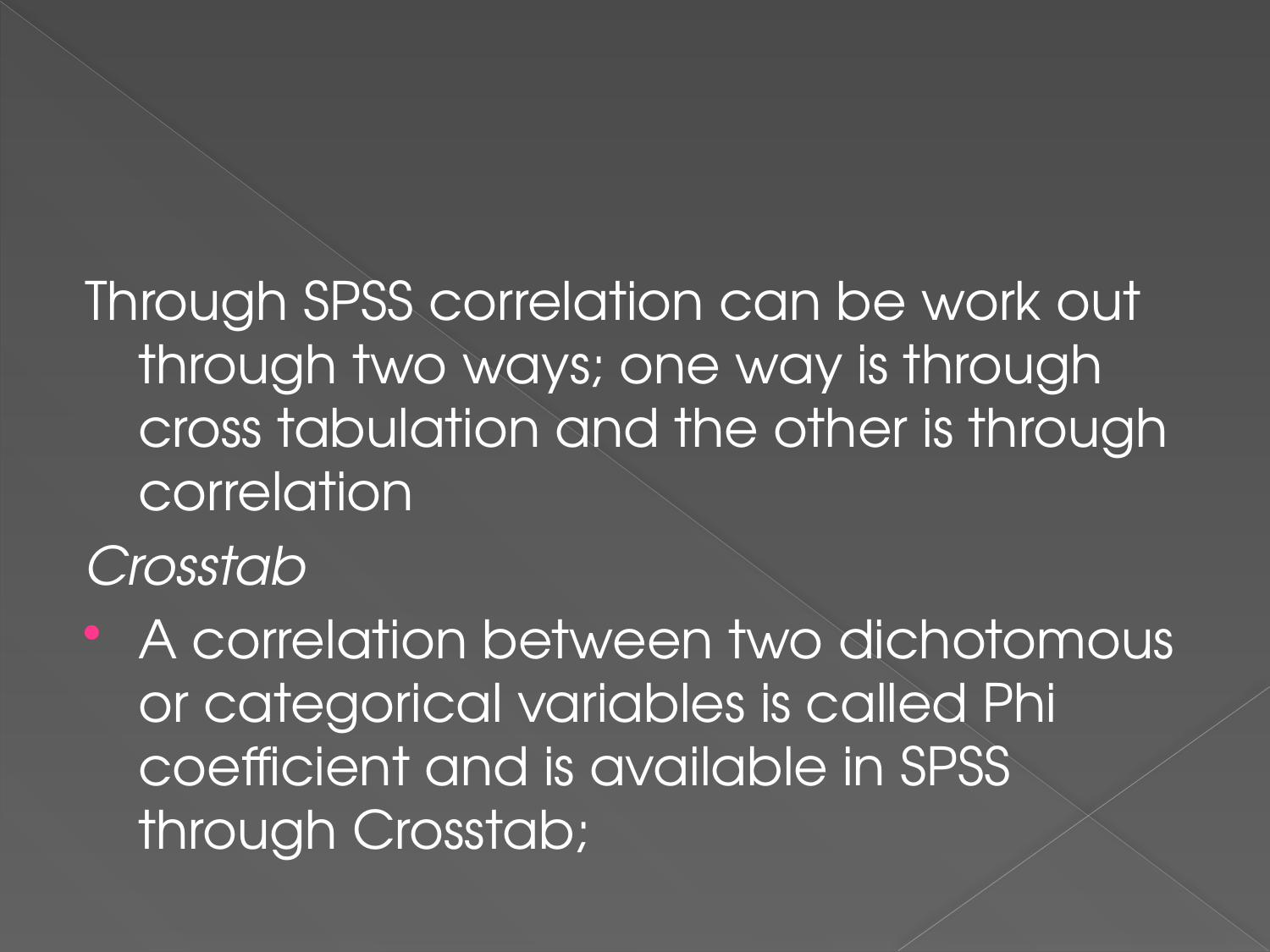

#
Through SPSS correlation can be work out through two ways; one way is through cross tabulation and the other is through correlation
Crosstab
A correlation between two dichotomous or categorical variables is called Phi coefficient and is available in SPSS through Crosstab;